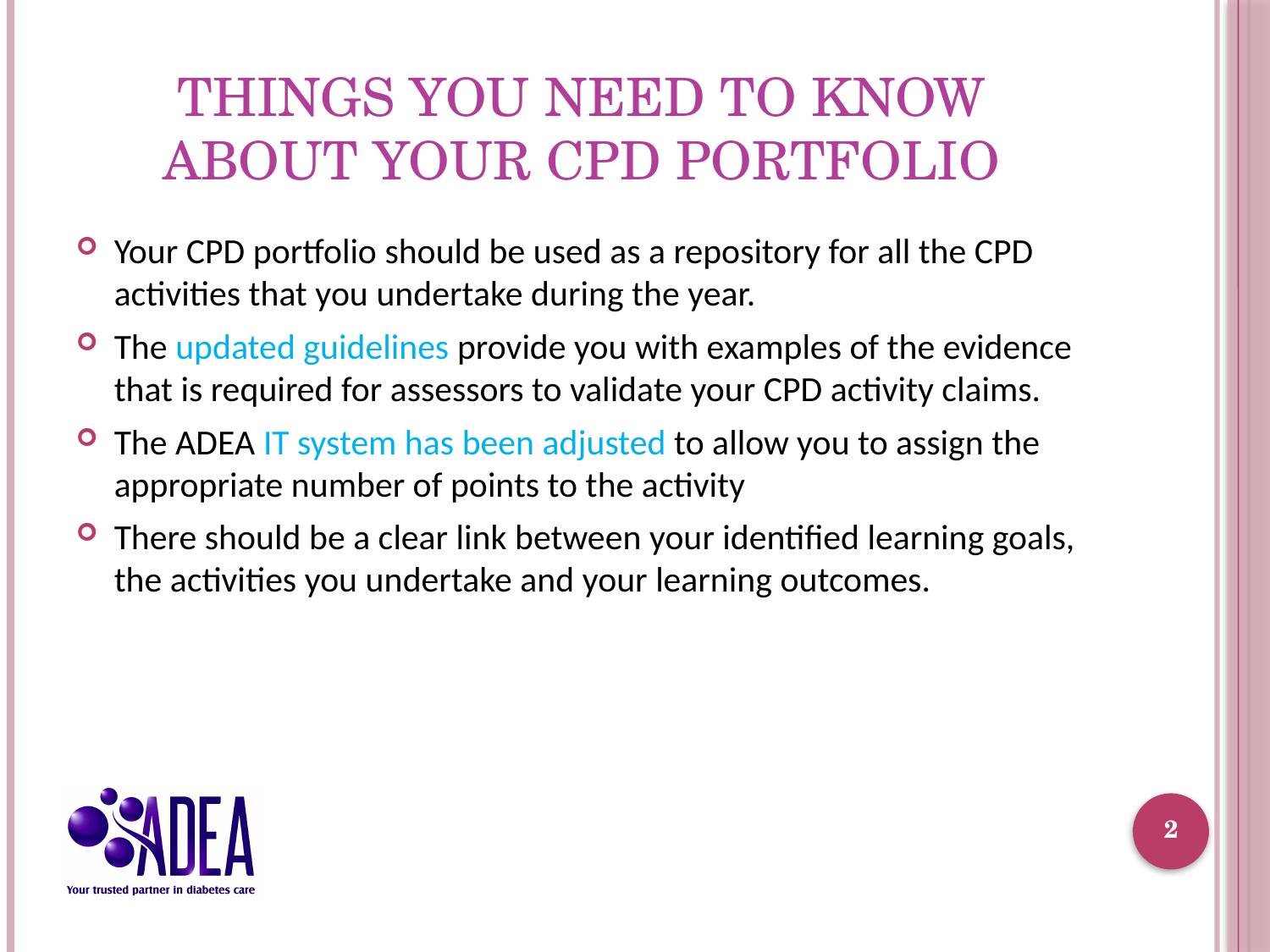

# Things you need to know about your CPD portfolio
Your CPD portfolio should be used as a repository for all the CPD activities that you undertake during the year.
The updated guidelines provide you with examples of the evidence that is required for assessors to validate your CPD activity claims.
The ADEA IT system has been adjusted to allow you to assign the appropriate number of points to the activity
There should be a clear link between your identified learning goals, the activities you undertake and your learning outcomes.
2